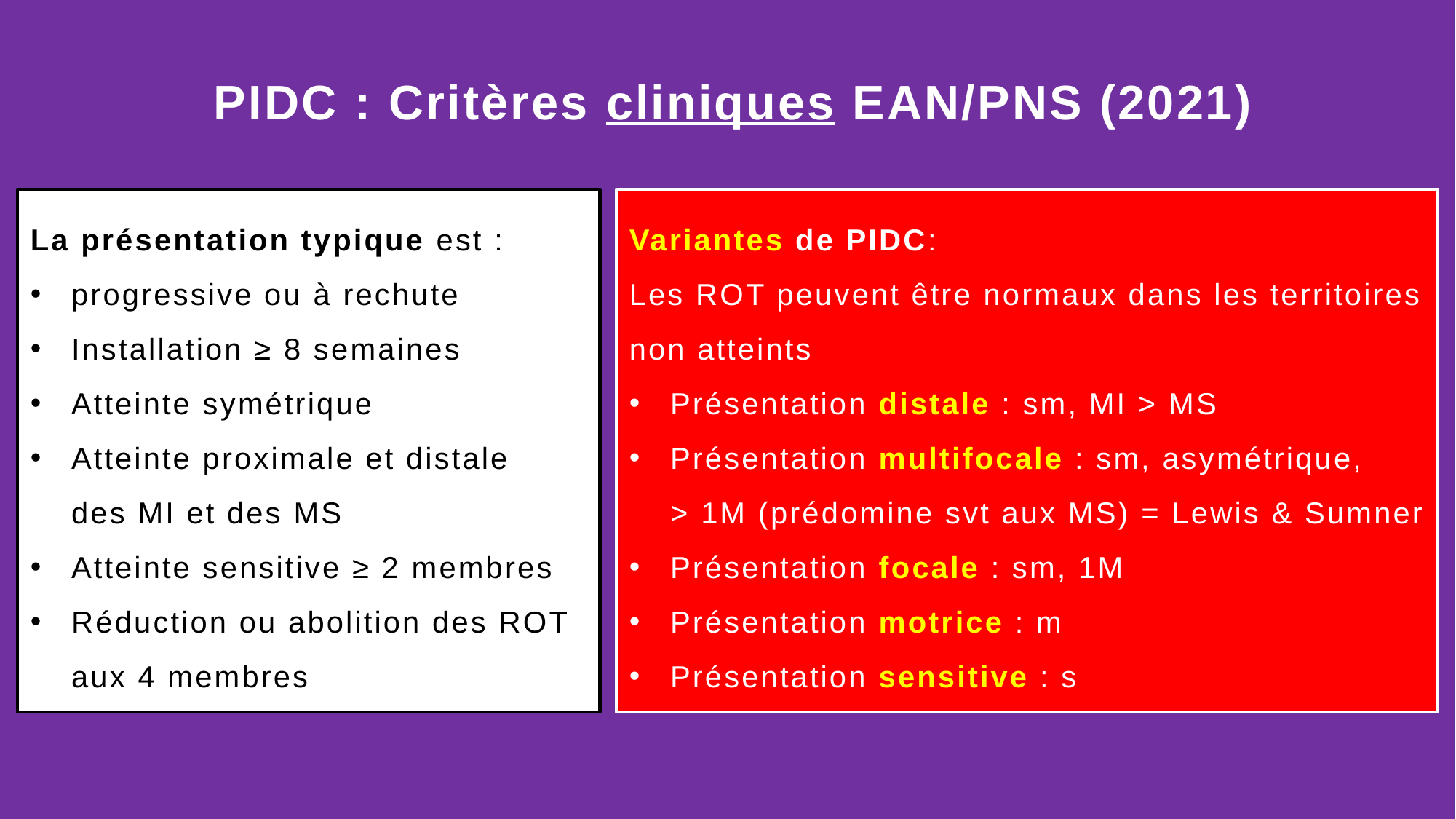

# PIDC : Critères cliniques EAN/PNS (2021)
La présentation typique est :
progressive ou à rechute
Installation ≥ 8 semaines
Atteinte symétrique
Atteinte proximale et distale
des MI et des MS
Atteinte sensitive ≥ 2 membres
Réduction ou abolition des ROT
aux 4 membres

Variantes de PIDC:
Les ROT peuvent être normaux dans les territoires non atteints
Présentation distale : sm, MI > MS
Présentation multifocale : sm, asymétrique,
> 1M (prédomine svt aux MS) = Lewis & Sumner
Présentation focale : sm, 1M
Présentation motrice : m
Présentation sensitive : s